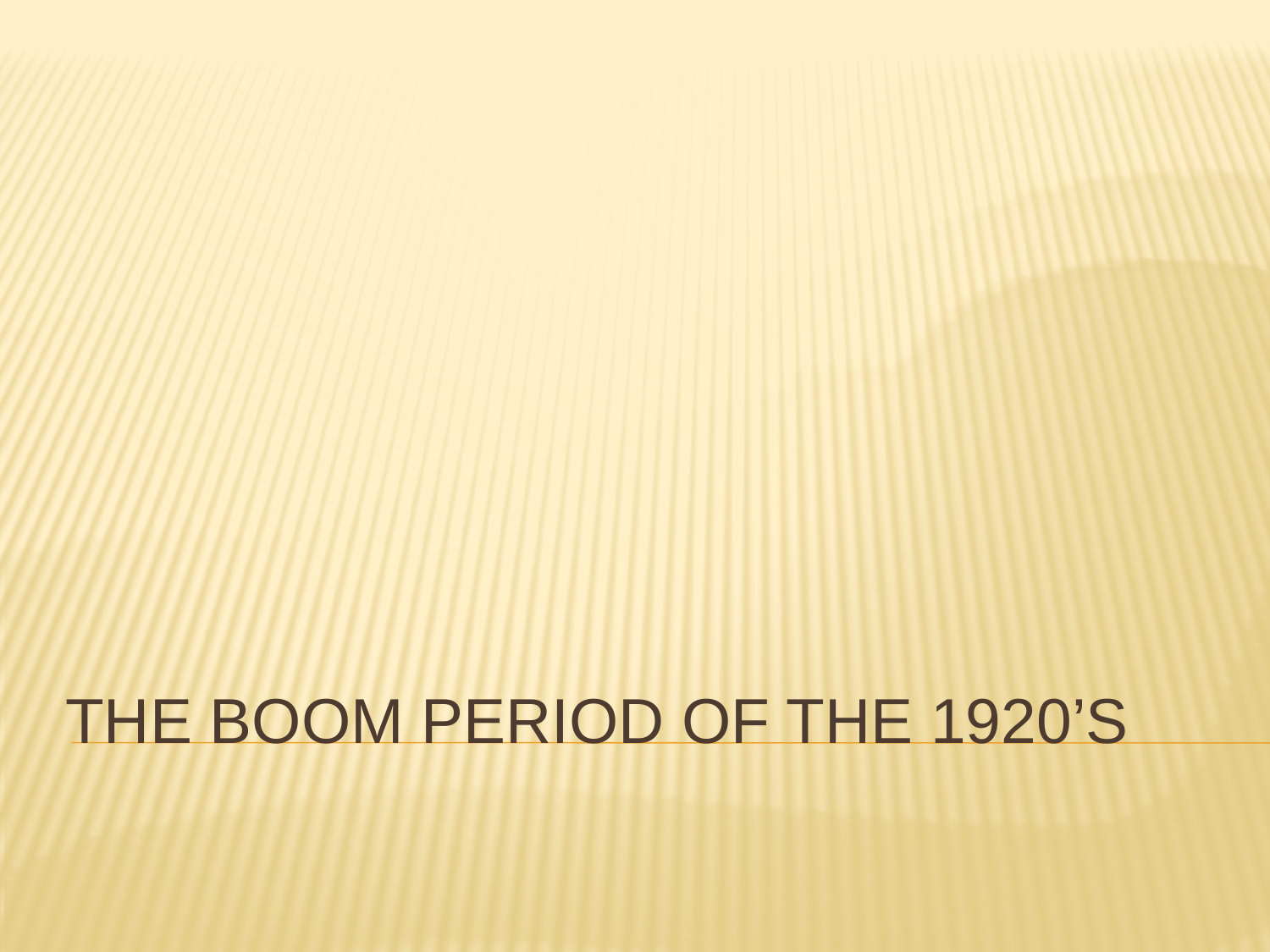

# The Boom Period of the 1920’s